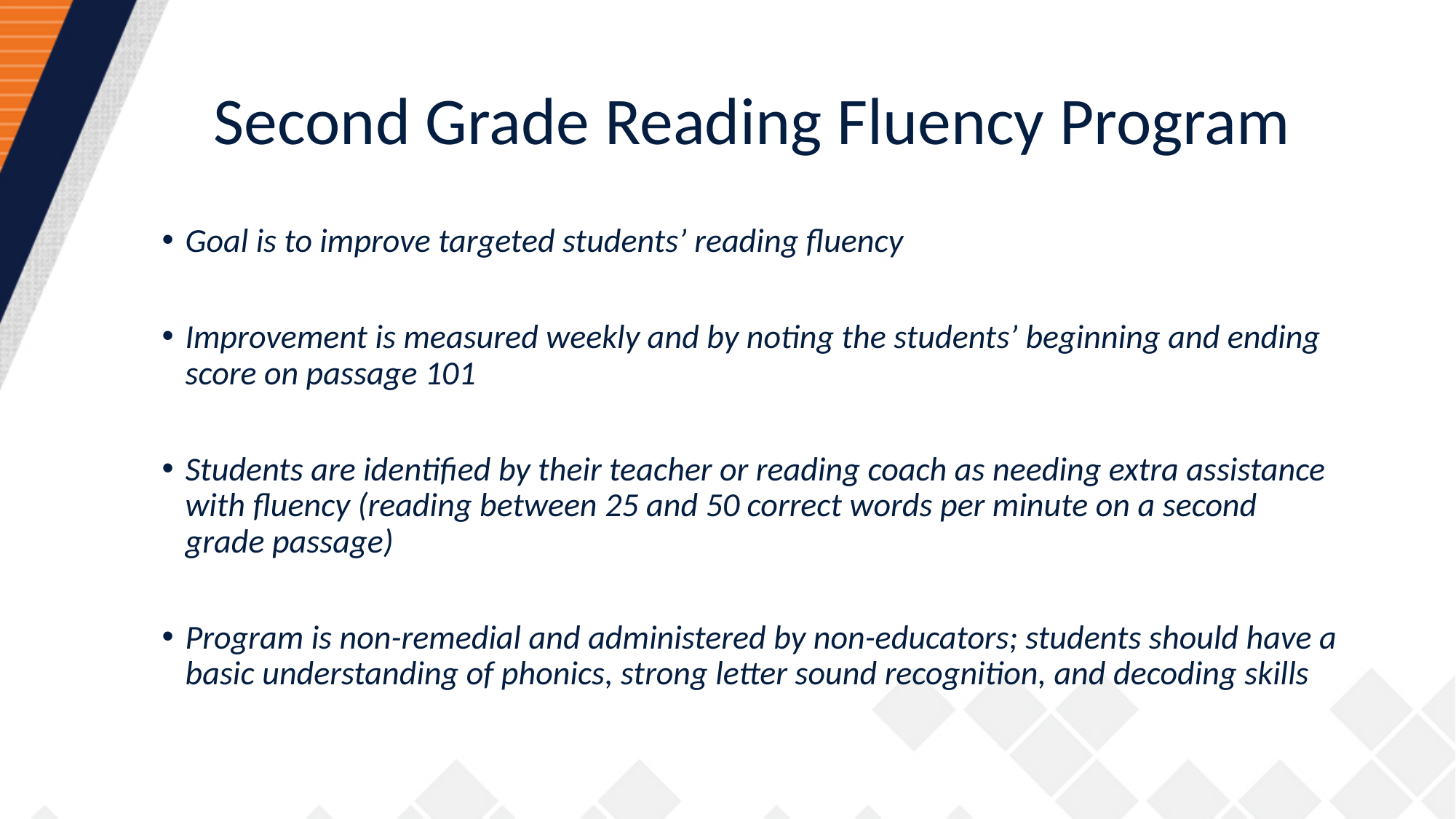

# Second Grade Reading Fluency Program
Goal is to improve targeted students’ reading fluency

Improvement is measured weekly and by noting the students’ beginning and ending score on passage 101

Students are identified by their teacher or reading coach as needing extra assistance with fluency (reading between 25 and 50 correct words per minute on a second grade passage)

Program is non-remedial and administered by non-educators; students should have a basic understanding of phonics, strong letter sound recognition, and decoding skills